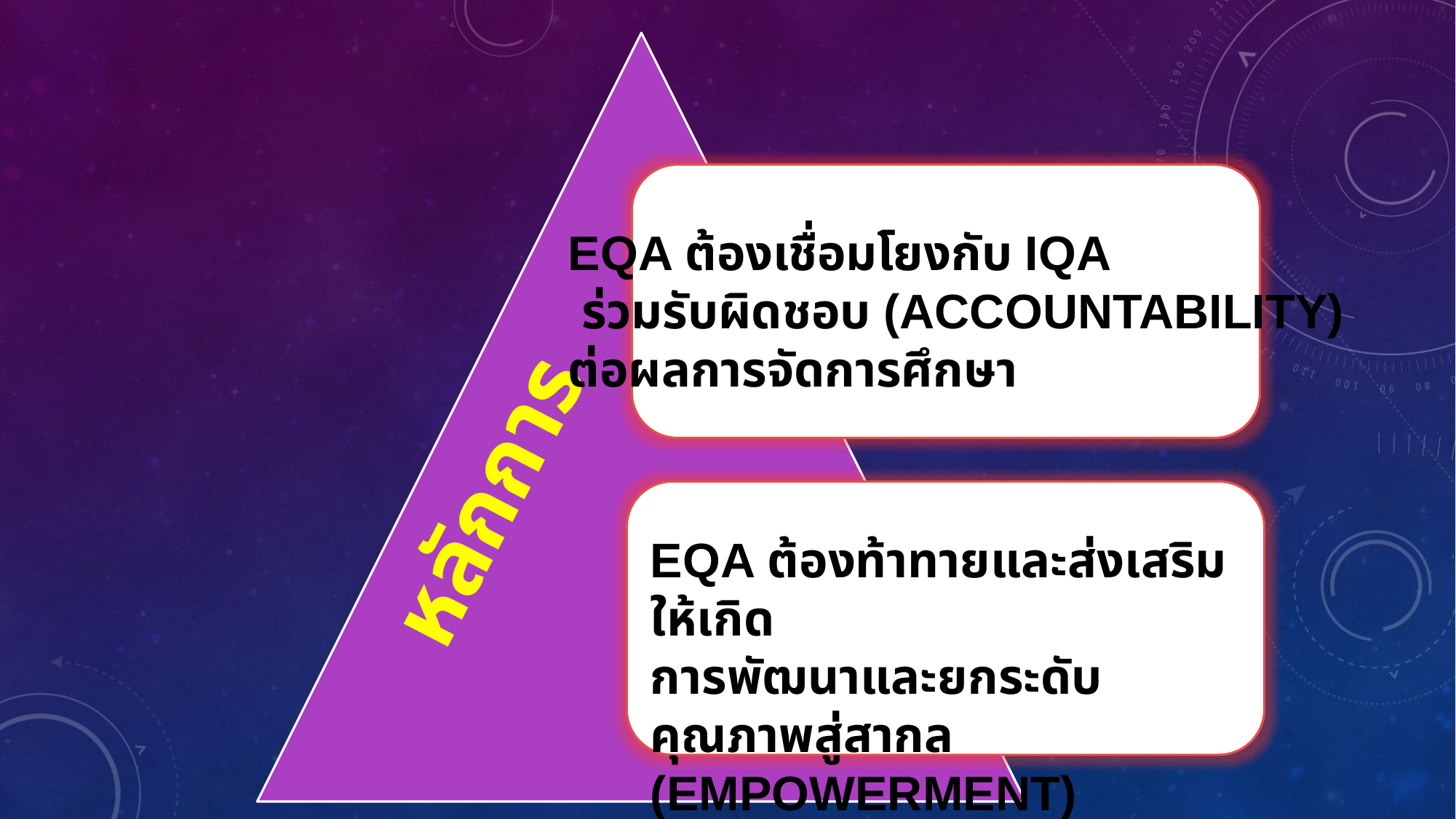

EQA ต้องเชื่อมโยงกับ IQA
 ร่วมรับผิดชอบ (ACCOUNTABILITY)
ต่อผลการจัดการศึกษา
# หลักการ
EQA ต้องท้าทายและส่งเสริมให้เกิด
การพัฒนาและยกระดับคุณภาพสู่สากล (EMPOWERMENT)